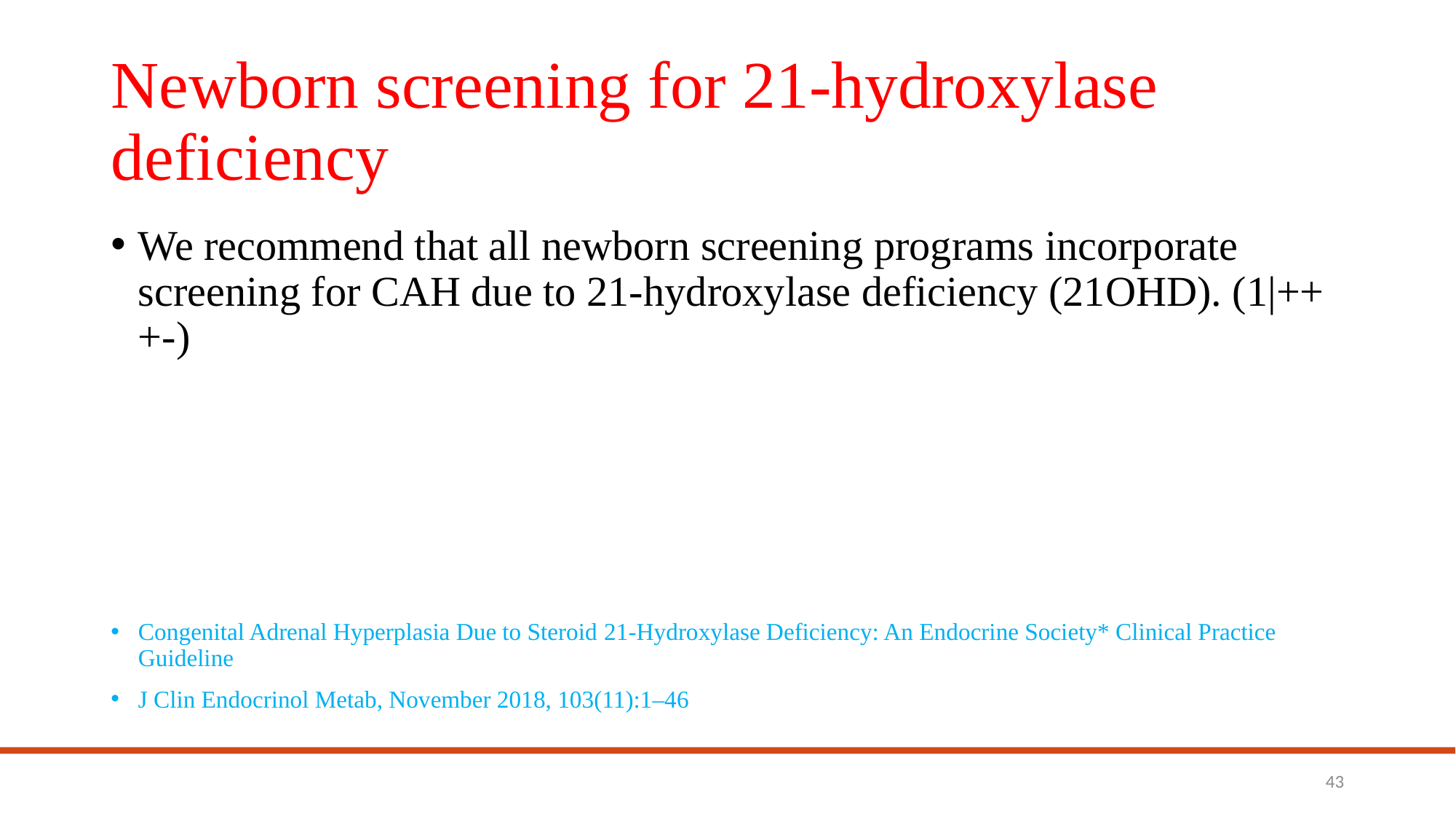

# Newborn screening for 21-hydroxylase deficiency
We recommend that all newborn screening programs incorporate screening for CAH due to 21-hydroxylase deficiency (21OHD). (1|+++-)

Congenital Adrenal Hyperplasia Due to Steroid 21-Hydroxylase Deficiency: An Endocrine Society* Clinical Practice Guideline
J Clin Endocrinol Metab, November 2018, 103(11):1–46
43